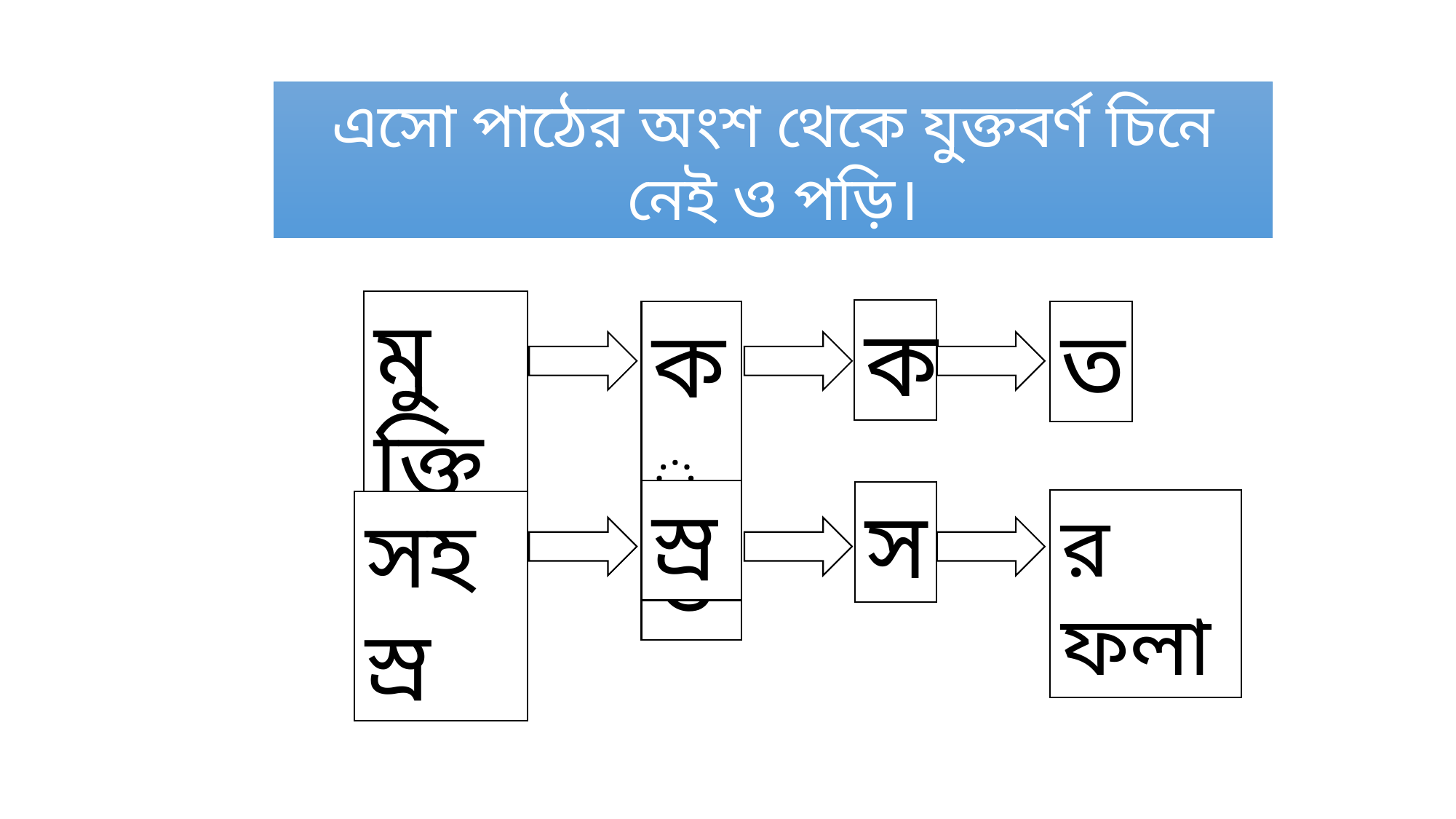

এসো পাঠের অংশ থেকে যুক্তবর্ণ চিনে নেই ও পড়ি।
মুক্তি
ক
ক্ত
ত

স্র
স
র ফলা
সহস্র